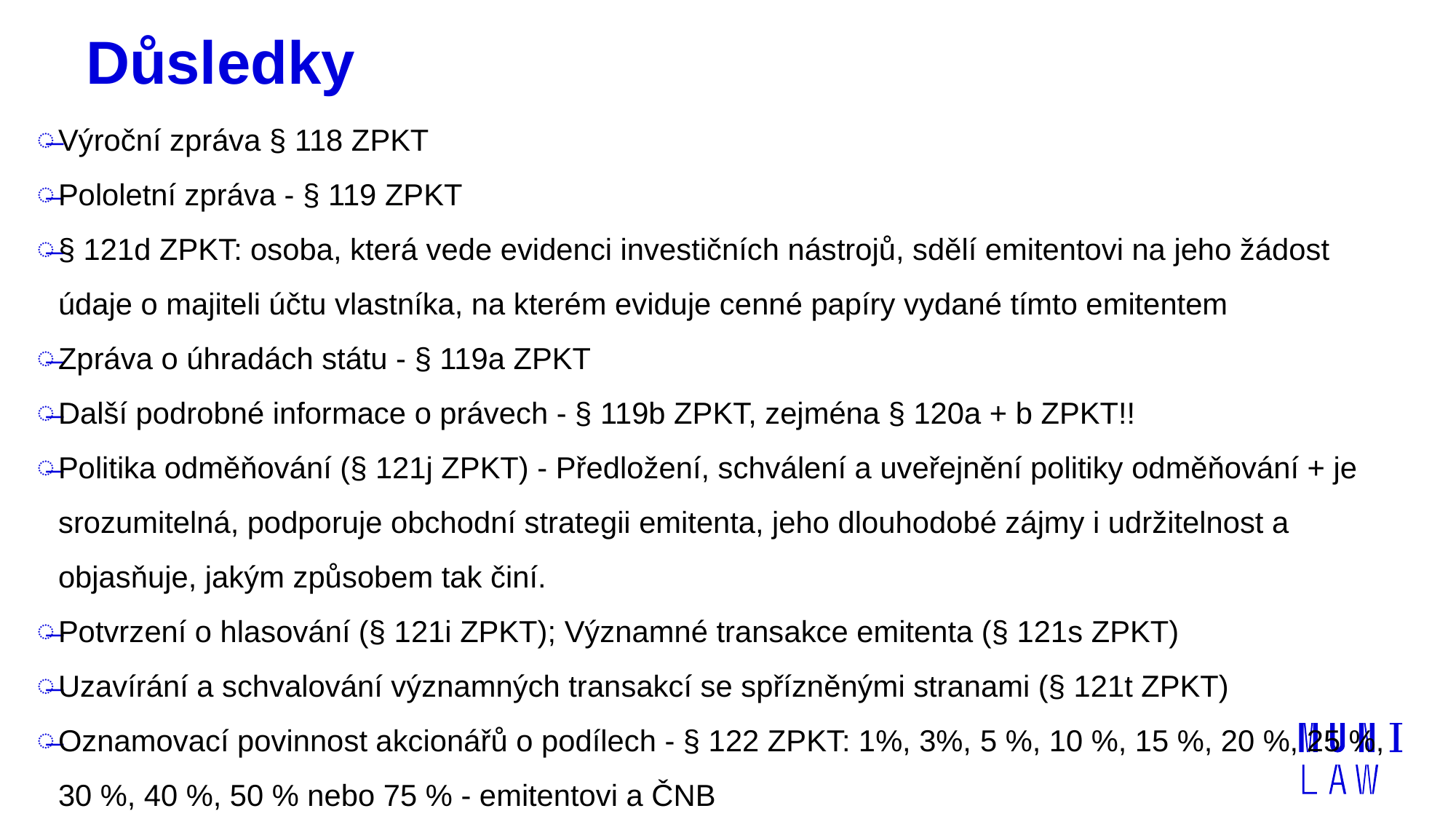

# Důsledky
Výroční zpráva § 118 ZPKT
Pololetní zpráva - § 119 ZPKT
§ 121d ZPKT: osoba, která vede evidenci investičních nástrojů, sdělí emitentovi na jeho žádost údaje o majiteli účtu vlastníka, na kterém eviduje cenné papíry vydané tímto emitentem
Zpráva o úhradách státu - § 119a ZPKT
Další podrobné informace o právech - § 119b ZPKT, zejména § 120a + b ZPKT!!
Politika odměňování (§ 121j ZPKT) - Předložení, schválení a uveřejnění politiky odměňování + je srozumitelná, podporuje obchodní strategii emitenta, jeho dlouhodobé zájmy i udržitelnost a objasňuje, jakým způsobem tak činí.
Potvrzení o hlasování (§ 121i ZPKT); Významné transakce emitenta (§ 121s ZPKT)
Uzavírání a schvalování významných transakcí se spřízněnými stranami (§ 121t ZPKT)
Oznamovací povinnost akcionářů o podílech - § 122 ZPKT: 1%, 3%, 5 %, 10 %, 15 %, 20 %, 25 %, 30 %, 40 %, 50 % nebo 75 % - emitentovi a ČNB